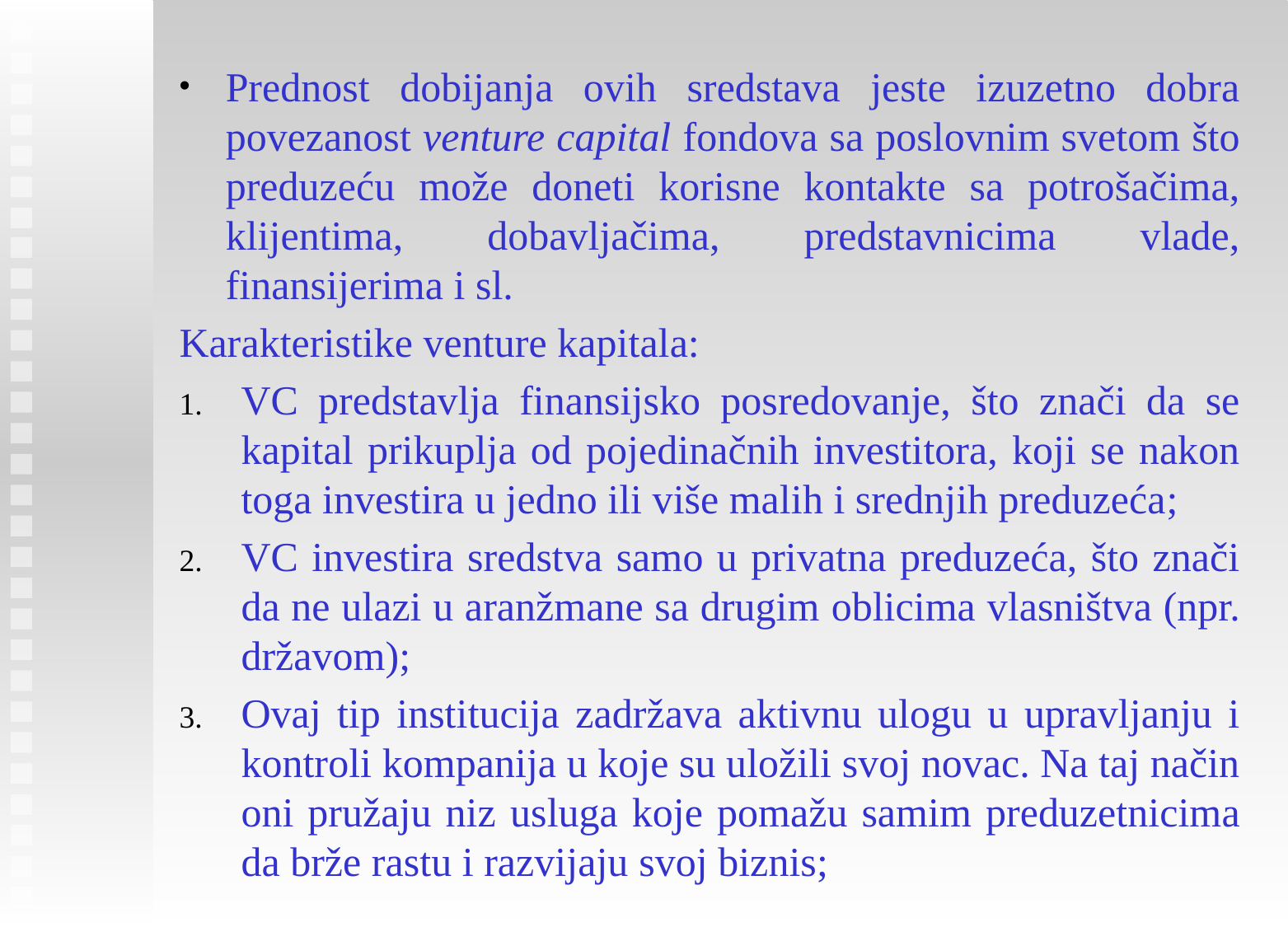

Prednost dobijanja ovih sredstava jeste izuzetno dobra povezanost venture capital fondova sa poslovnim svetom što preduzeću može doneti korisne kontakte sa potrošačima, klijentima, dobavljačima, predstavnicima vlade, finansijerima i sl.
Karakteristike venture kapitala:
VC predstavlja finansijsko posredovanje, što znači da se kapital prikuplja od pojedinačnih investitora, koji se nakon toga investira u jedno ili više malih i srednjih preduzeća;
VC investira sredstva samo u privatna preduzeća, što znači da ne ulazi u aranžmane sa drugim oblicima vlasništva (npr. državom);
Ovaj tip institucija zadržava aktivnu ulogu u upravljanju i kontroli kompanija u koje su uložili svoj novac. Na taj način oni pružaju niz usluga koje pomažu samim preduzetnicima da brže rastu i razvijaju svoj biznis;